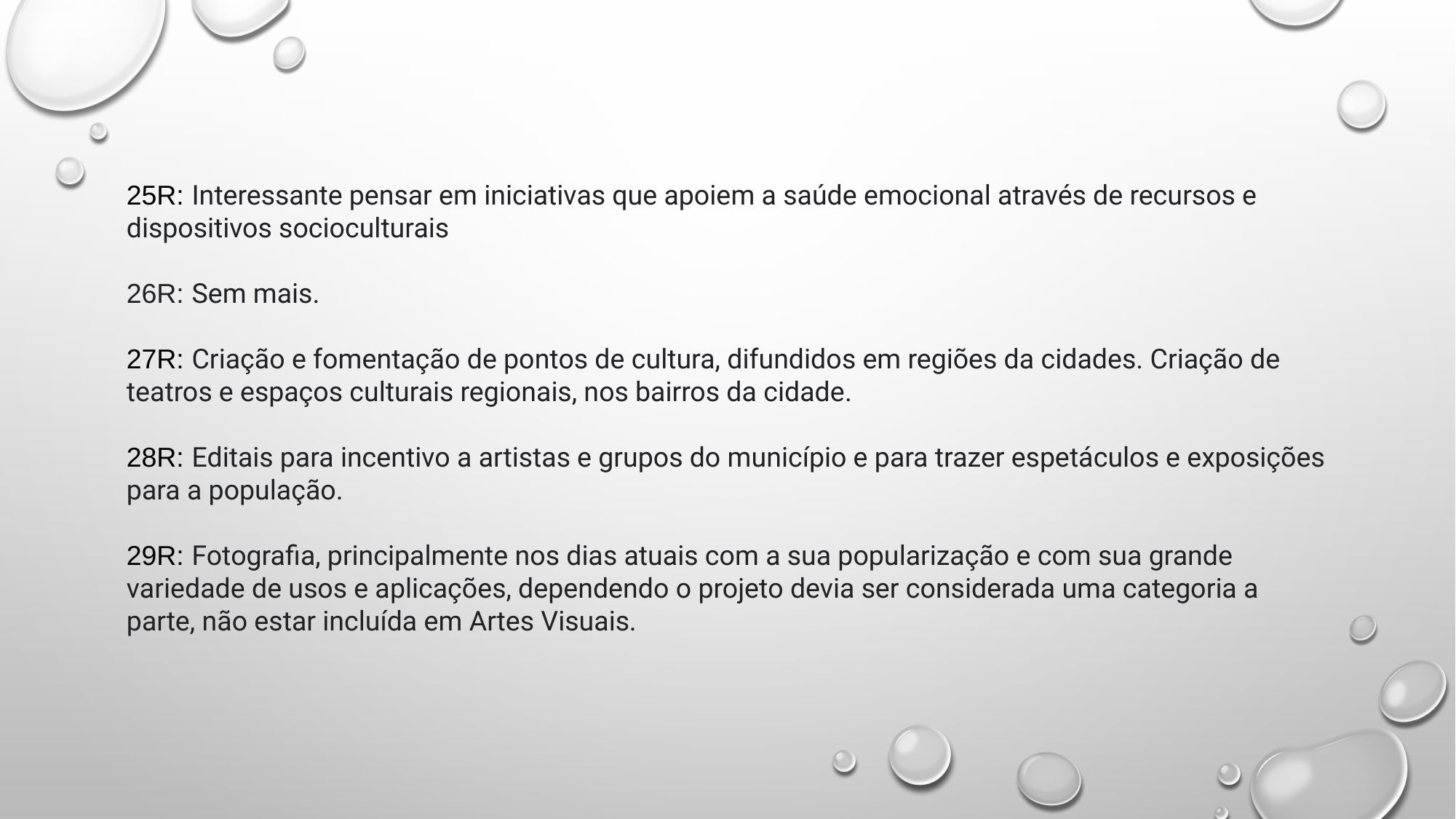

25R: Interessante pensar em iniciativas que apoiem a saúde emocional através de recursos e dispositivos socioculturais

26R: Sem mais.

27R: Criação e fomentação de pontos de cultura, difundidos em regiões da cidades. Criação de teatros e espaços culturais regionais, nos bairros da cidade.

28R: Editais para incentivo a artistas e grupos do município e para trazer espetáculos e exposições para a população.

29R: Fotografia, principalmente nos dias atuais com a sua popularização e com sua grande variedade de usos e aplicações, dependendo o projeto devia ser considerada uma categoria a parte, não estar incluída em Artes Visuais.